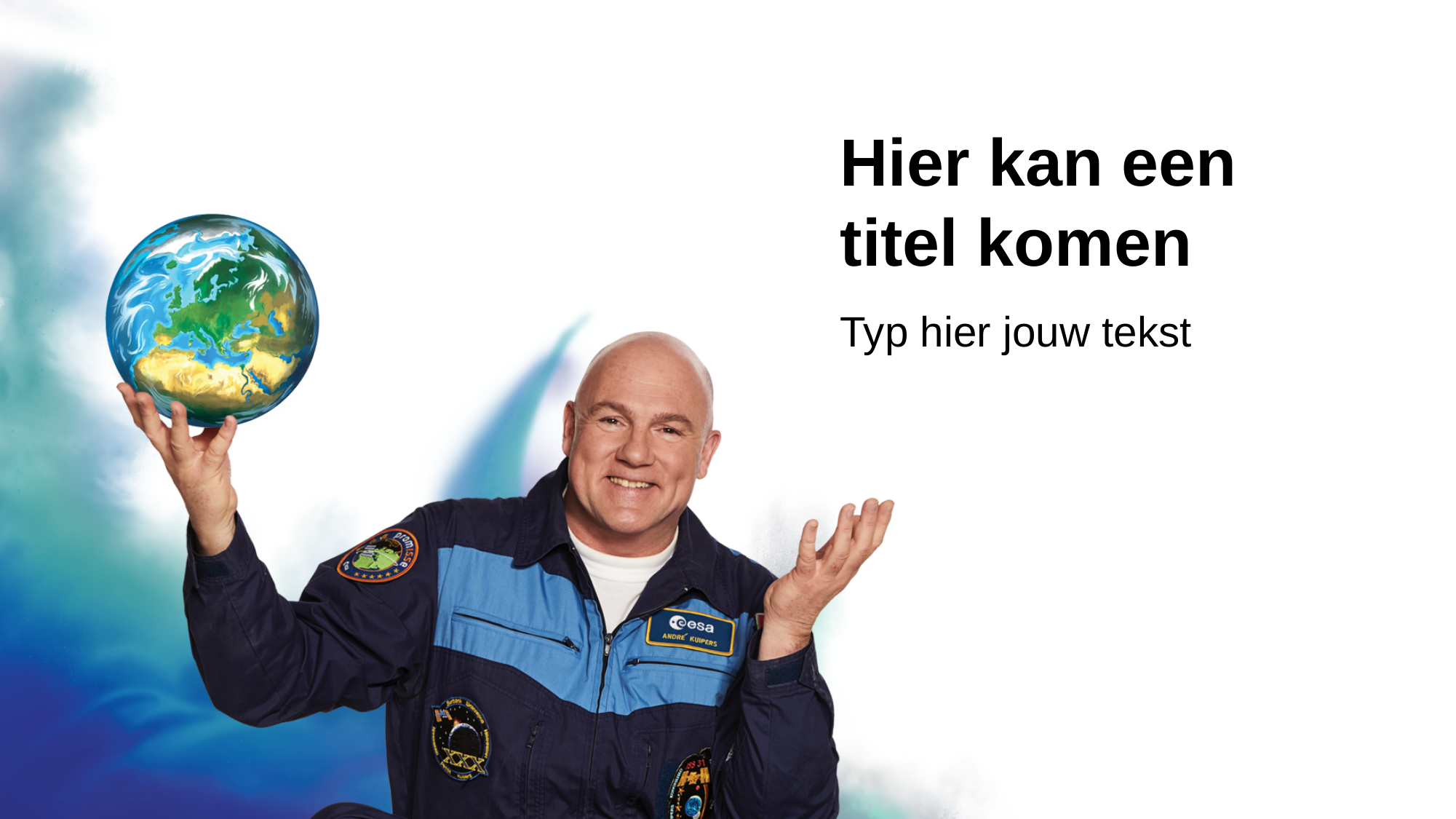

Hier kan een
titel komen
Typ hier jouw tekst